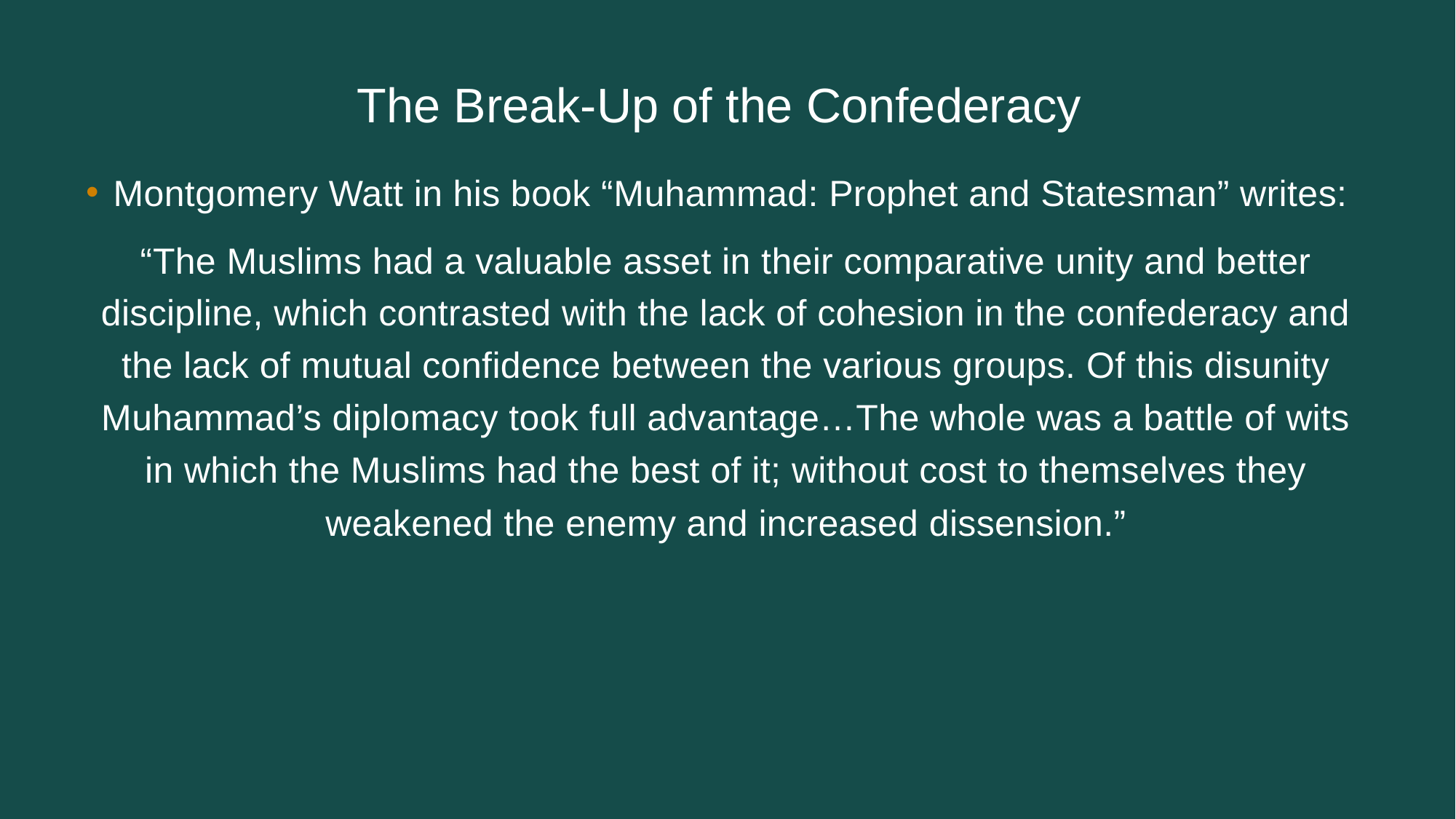

# The Break-Up of the Confederacy
Montgomery Watt in his book “Muhammad: Prophet and Statesman” writes:
“The Muslims had a valuable asset in their comparative unity and better discipline, which contrasted with the lack of cohesion in the confederacy and the lack of mutual confidence between the various groups. Of this disunity Muhammad’s diplomacy took full advantage…The whole was a battle of wits in which the Muslims had the best of it; without cost to themselves they weakened the enemy and increased dissension.”